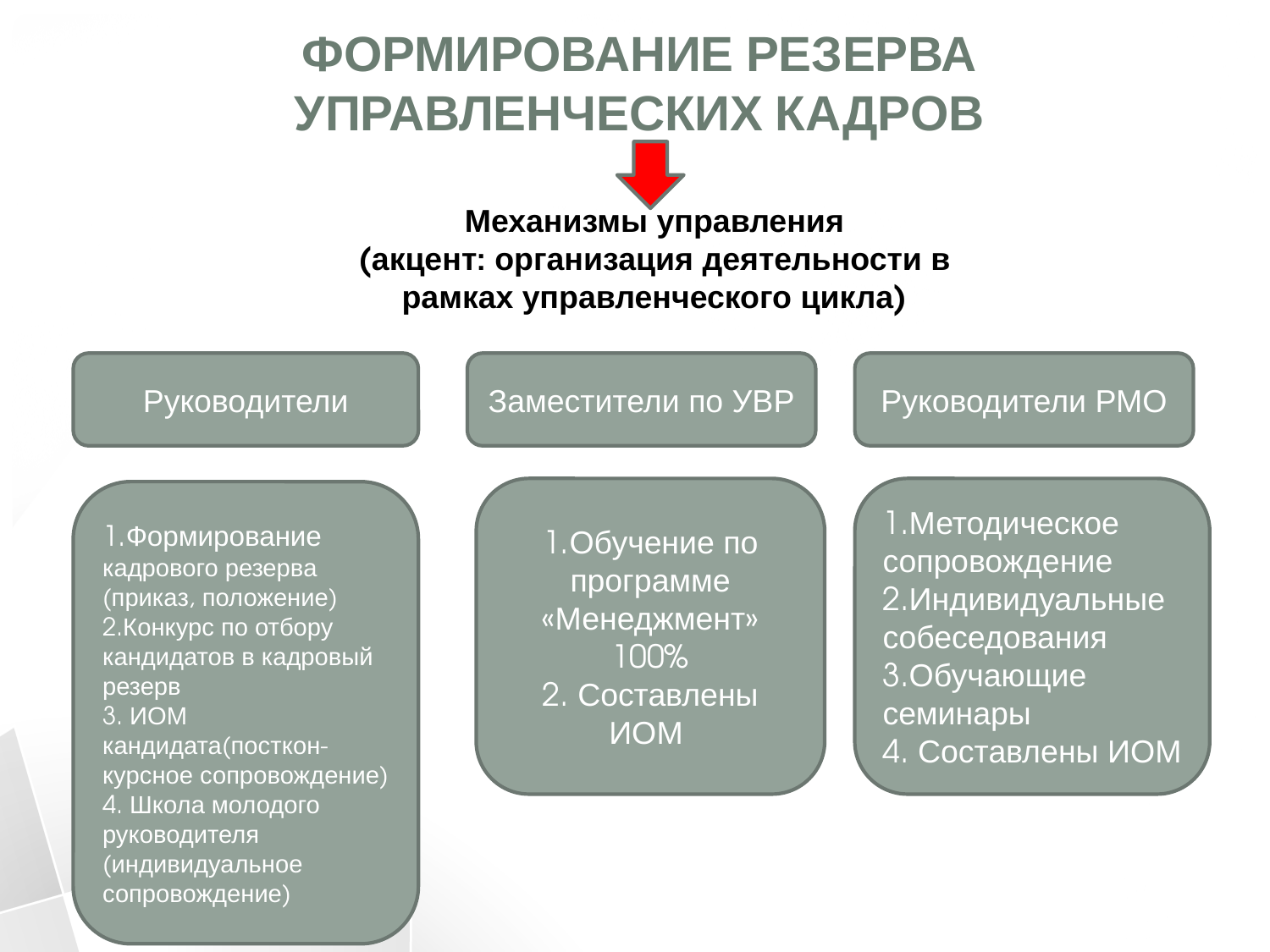

# Формирование резерва управленческих кадров

Механизмы управления
(акцент: организация деятельности в рамках управленческого цикла)
Руководители
Заместители по УВР
Руководители РМО
1.Методическое сопровождение
2.Индивидуальные собеседования
3.Обучающие семинары
4. Составлены ИОМ
1.Обучение по программе «Менеджмент» 100%
2. Составлены ИОМ
1.Формирование кадрового резерва (приказ, положение)
2.Конкурс по отбору кандидатов в кадровый резерв
3. ИОМ кандидата(посткон-курсное сопровождение)
4. Школа молодого руководителя (индивидуальное сопровождение)